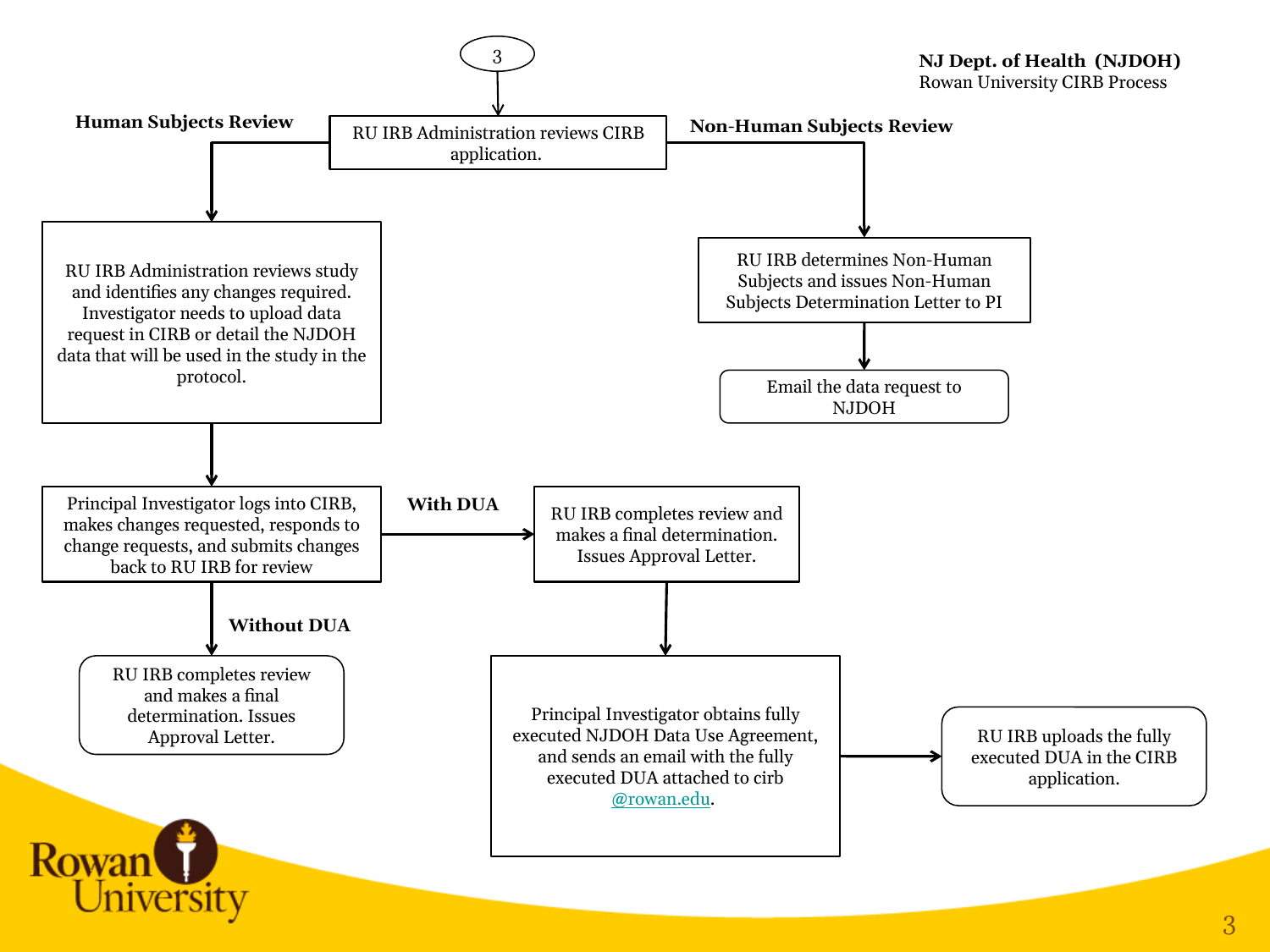

3
NJ Dept. of Health  (NJDOH)
Rowan University CIRB Process
Human Subjects Review
Non-Human Subjects Review
RU IRB Administration reviews CIRB application.
RU IRB Administration reviews study and identifies any changes required.
Investigator needs to upload data request in CIRB or detail the NJDOH data that will be used in the study in the protocol.
RU IRB determines Non-Human Subjects and issues Non-Human Subjects Determination Letter to PI
Email the data request to NJDOH
Principal Investigator logs into CIRB, makes changes requested, responds to change requests, and submits changes back to RU IRB for review
RU IRB completes review and makes a final determination. Issues Approval Letter.
With DUA
Without DUA
RU IRB completes review and makes a final determination. Issues Approval Letter.
Principal Investigator obtains fully executed NJDOH Data Use Agreement, and sends an email with the fully executed DUA attached to cirb@rowan.edu.
RU IRB uploads the fully executed DUA in the CIRB application.